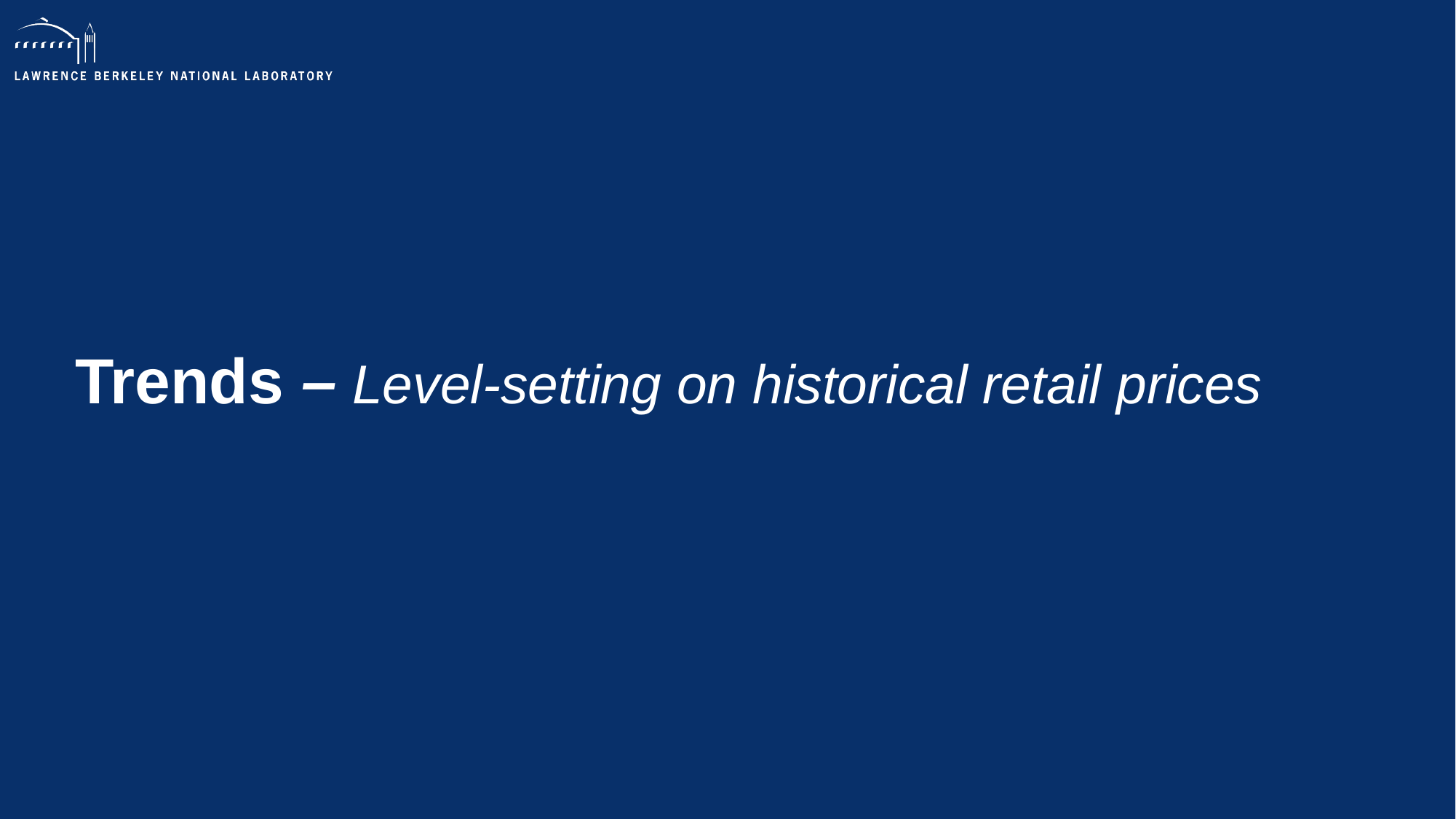

# Trends – Level-setting on historical retail prices